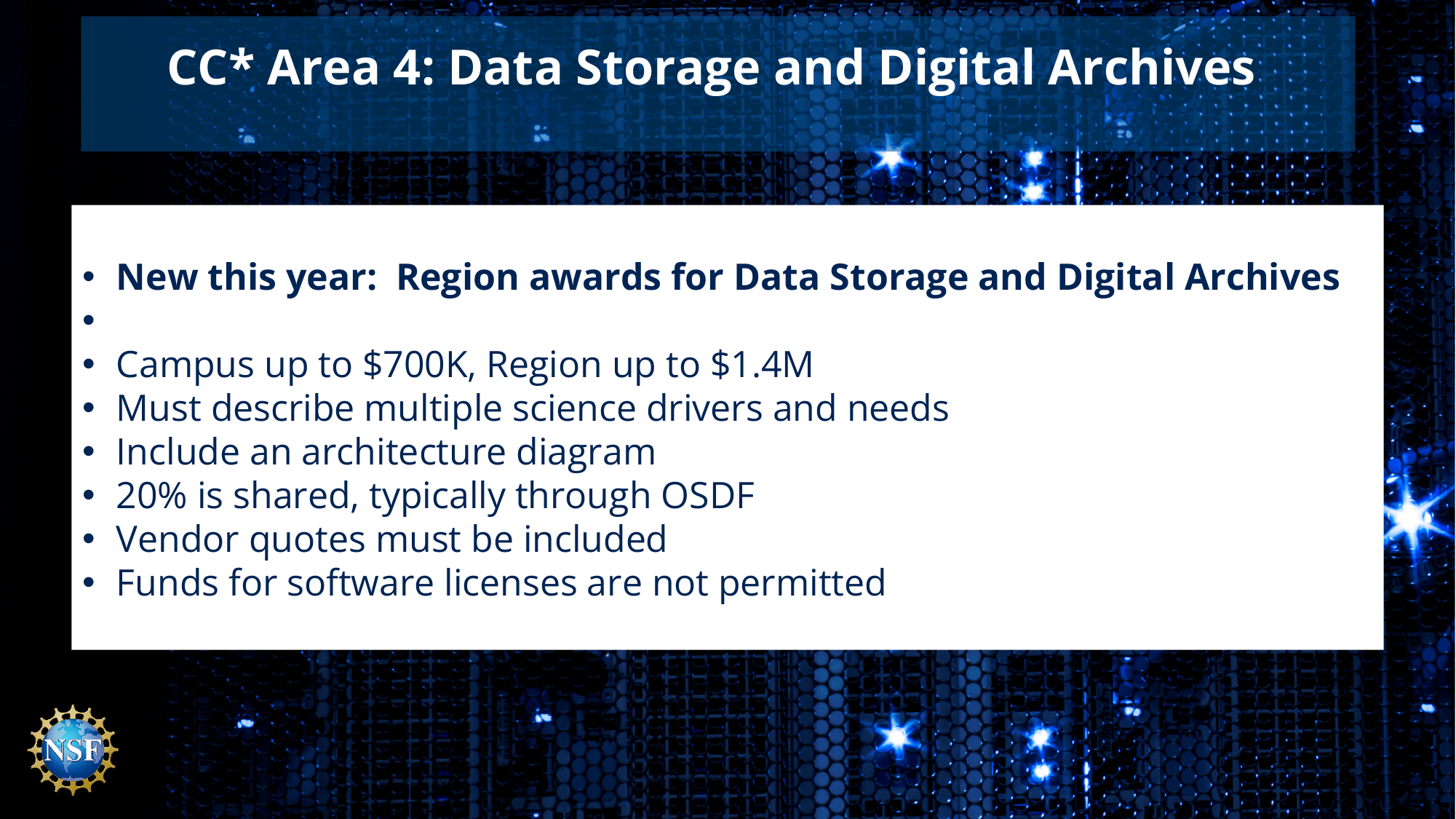

# CC* Area 4: Data Storage and Digital Archives

New this year:  Region awards for Data Storage and Digital Archives

Campus up to $700K, Region up to $1.4M
Must describe multiple science drivers and needs
Include an architecture diagram
20% is shared, typically through OSDF
Vendor quotes must be included
Funds for software licenses are not permitted